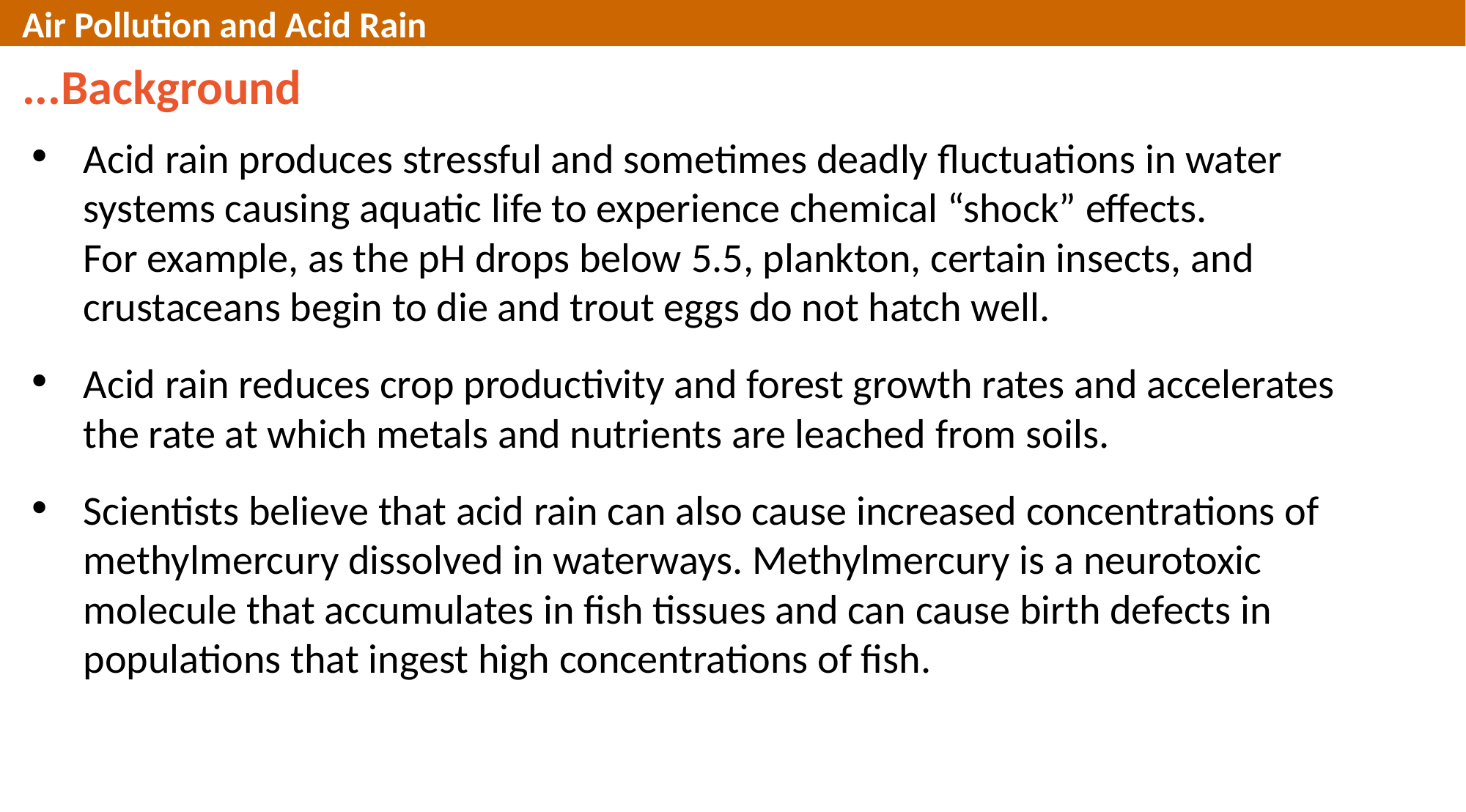

Air Pollution and Acid Rain
...Background
Acid rain produces stressful and sometimes deadly fluctuations in water systems causing aquatic life to experience chemical “shock” effects.
For example, as the pH drops below 5.5, plankton, certain insects, and crustaceans begin to die and trout eggs do not hatch well.
Acid rain reduces crop productivity and forest growth rates and accelerates the rate at which metals and nutrients are leached from soils.
Scientists believe that acid rain can also cause increased concentrations of methylmercury dissolved in waterways. Methylmercury is a neurotoxic molecule that accumulates in fish tissues and can cause birth defects in populations that ingest high concentrations of fish.